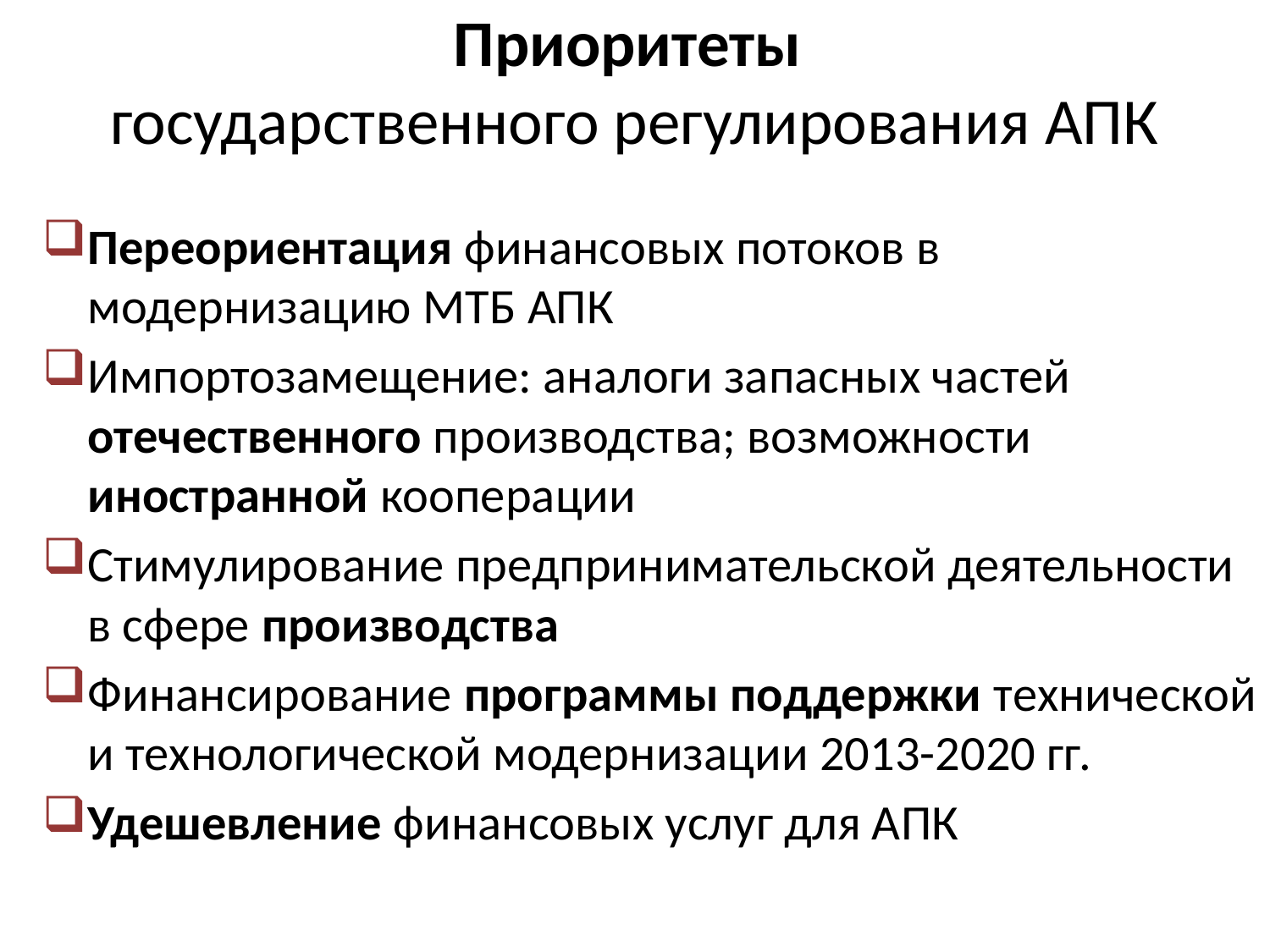

# Приоритеты государственного регулирования АПК
Переориентация финансовых потоков в модернизацию МТБ АПК
Импортозамещение: аналоги запасных частей отечественного производства; возможности иностранной кооперации
Стимулирование предпринимательской деятельности в сфере производства
Финансирование программы поддержки технической и технологической модернизации 2013-2020 гг.
Удешевление финансовых услуг для АПК